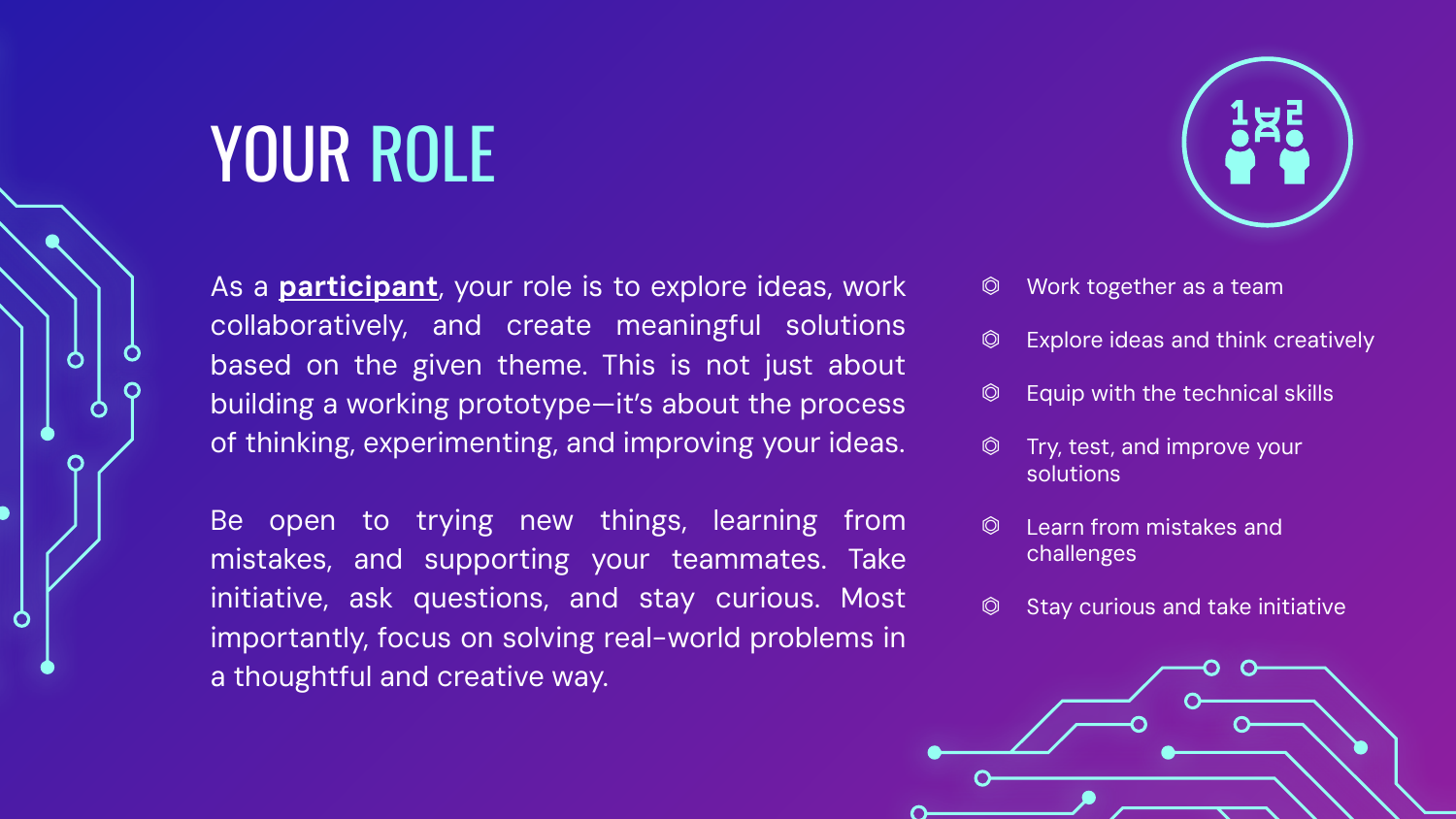

# YOUR ROLE
As a participant, your role is to explore ideas, work collaboratively, and create meaningful solutions based on the given theme. This is not just about building a working prototype—it’s about the process of thinking, experimenting, and improving your ideas.

Be open to trying new things, learning from mistakes, and supporting your teammates. Take initiative, ask questions, and stay curious. Most importantly, focus on solving real-world problems in a thoughtful and creative way.
Work together as a team

Explore ideas and think creatively

Equip with the technical skills

Try, test, and improve your solutions

Learn from mistakes and challenges

Stay curious and take initiative